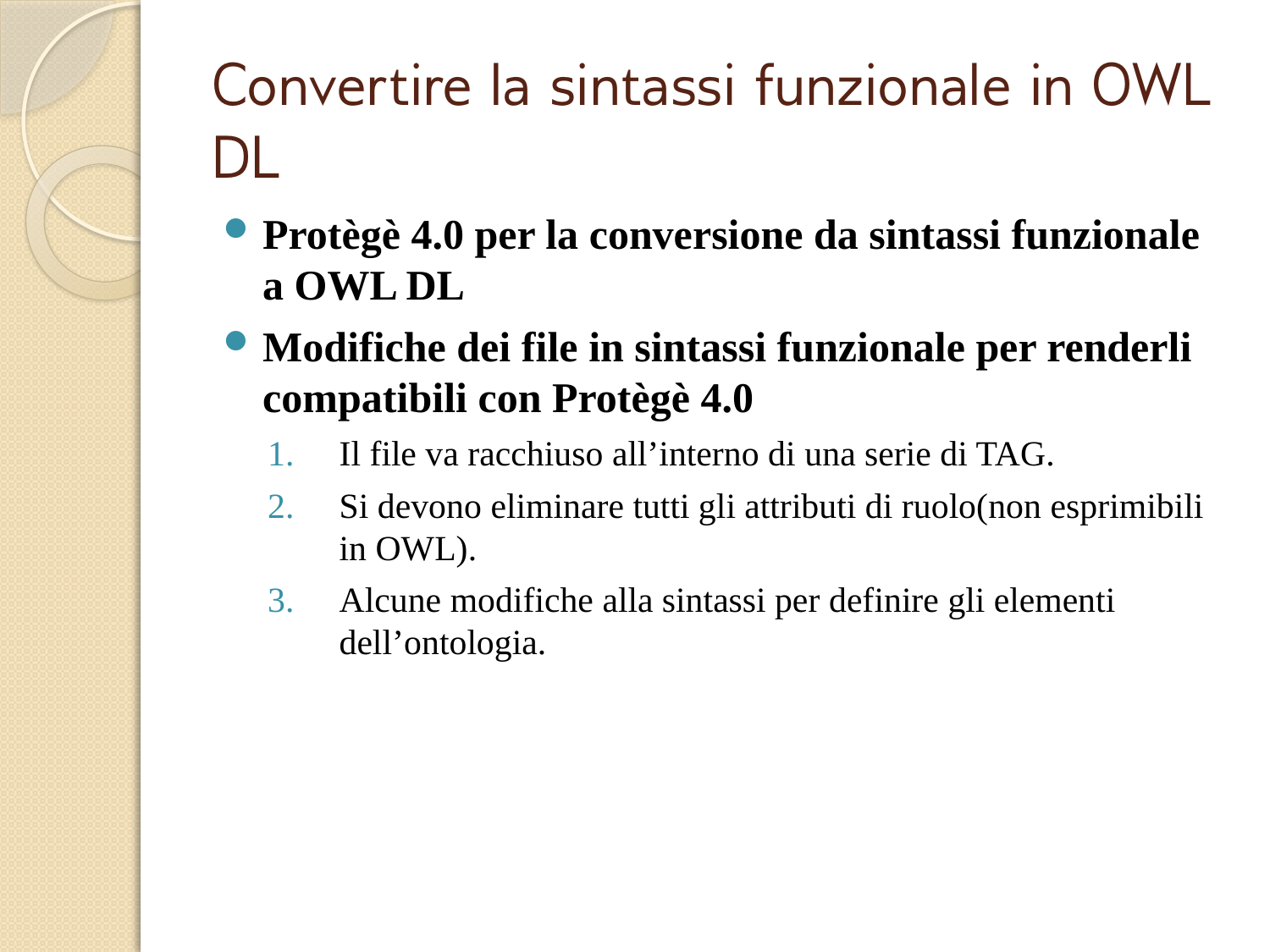

# Convertire la sintassi funzionale in OWL DL
Protègè 4.0 per la conversione da sintassi funzionale a OWL DL
Modifiche dei file in sintassi funzionale per renderli compatibili con Protègè 4.0
Il file va racchiuso all’interno di una serie di TAG.
Si devono eliminare tutti gli attributi di ruolo(non esprimibili in OWL).
Alcune modifiche alla sintassi per definire gli elementi dell’ontologia.